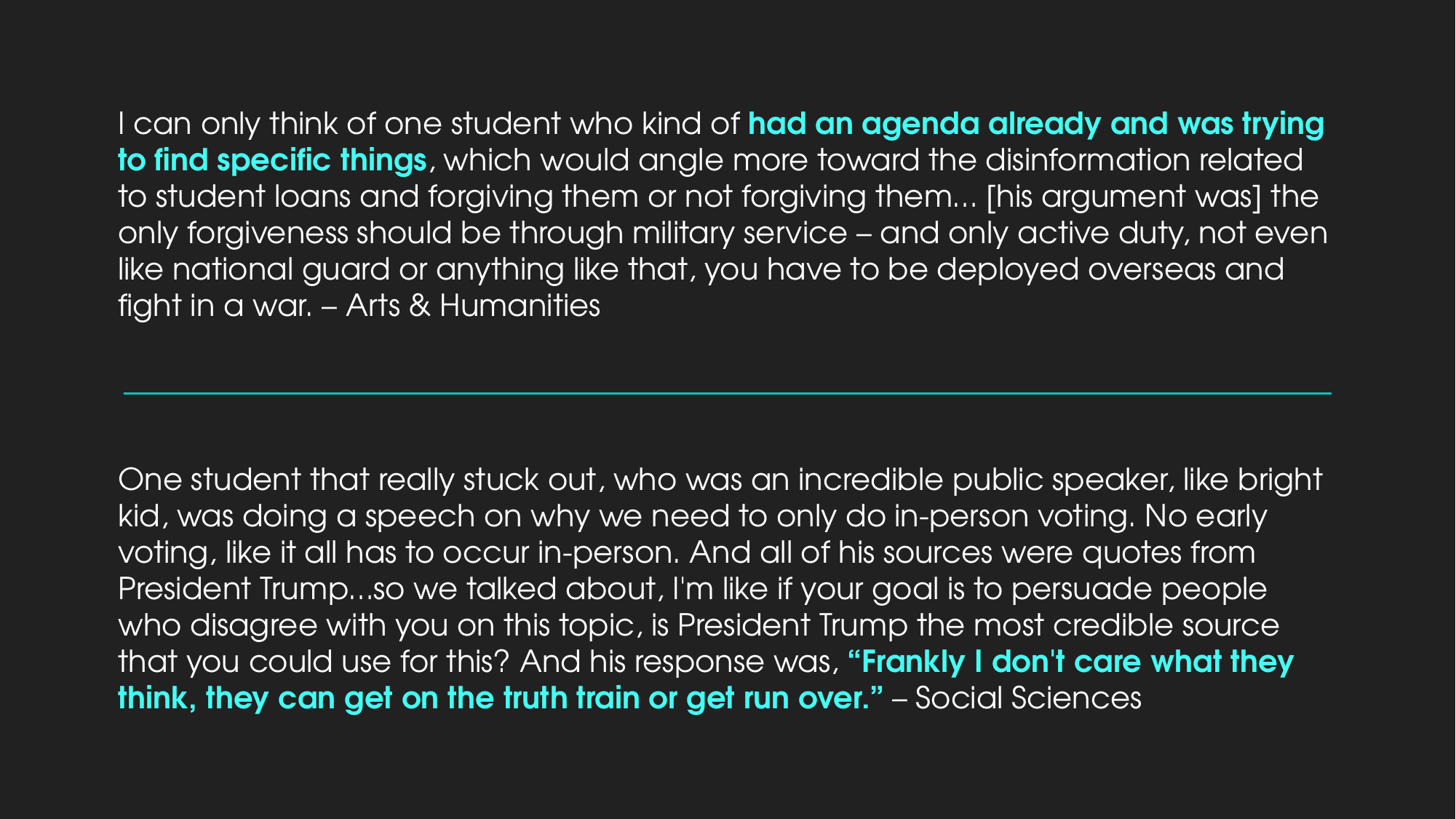

I can only think of one student who kind of had an agenda already and was trying to find specific things, which would angle more toward the disinformation related to student loans and forgiving them or not forgiving them… [his argument was] the only forgiveness should be through military service – and only active duty, not even like national guard or anything like that, you have to be deployed overseas and fight in a war. – Arts & Humanities
One student that really stuck out, who was an incredible public speaker, like bright kid, was doing a speech on why we need to only do in-person voting. No early voting, like it all has to occur in-person. And all of his sources were quotes from President Trump…so we talked about, I'm like if your goal is to persuade people who disagree with you on this topic, is President Trump the most credible source that you could use for this? And his response was, “Frankly I don't care what they think, they can get on the truth train or get run over.” – Social Sciences